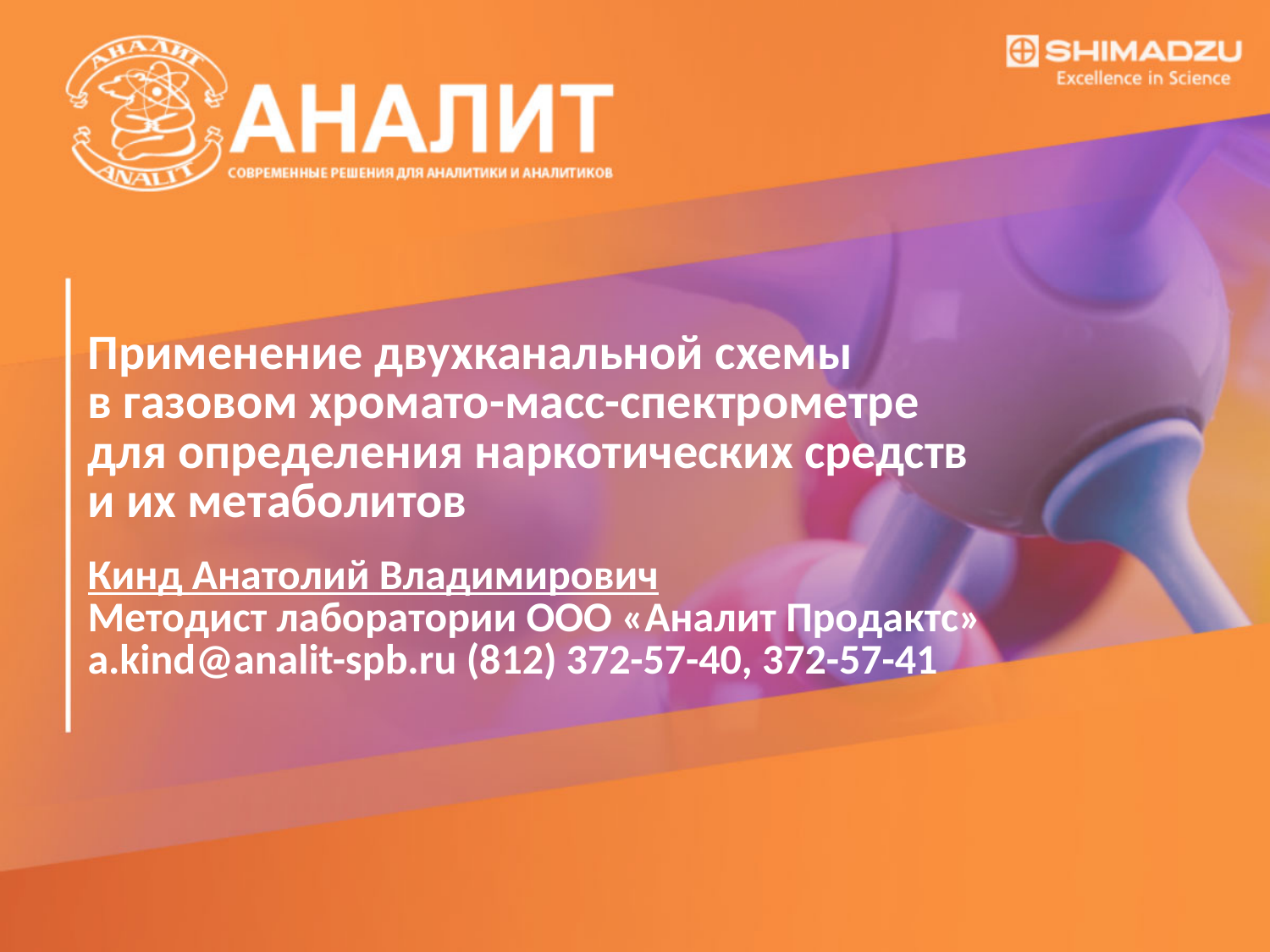

# Применение двухканальной схемы в газовом хромато-масс-спектрометре для определения наркотических средств и их метаболитов Кинд Анатолий Владимирович Методист лаборатории ООО «Аналит Продактс» a.kind@analit-spb.ru (812) 372-57-40, 372-57-41